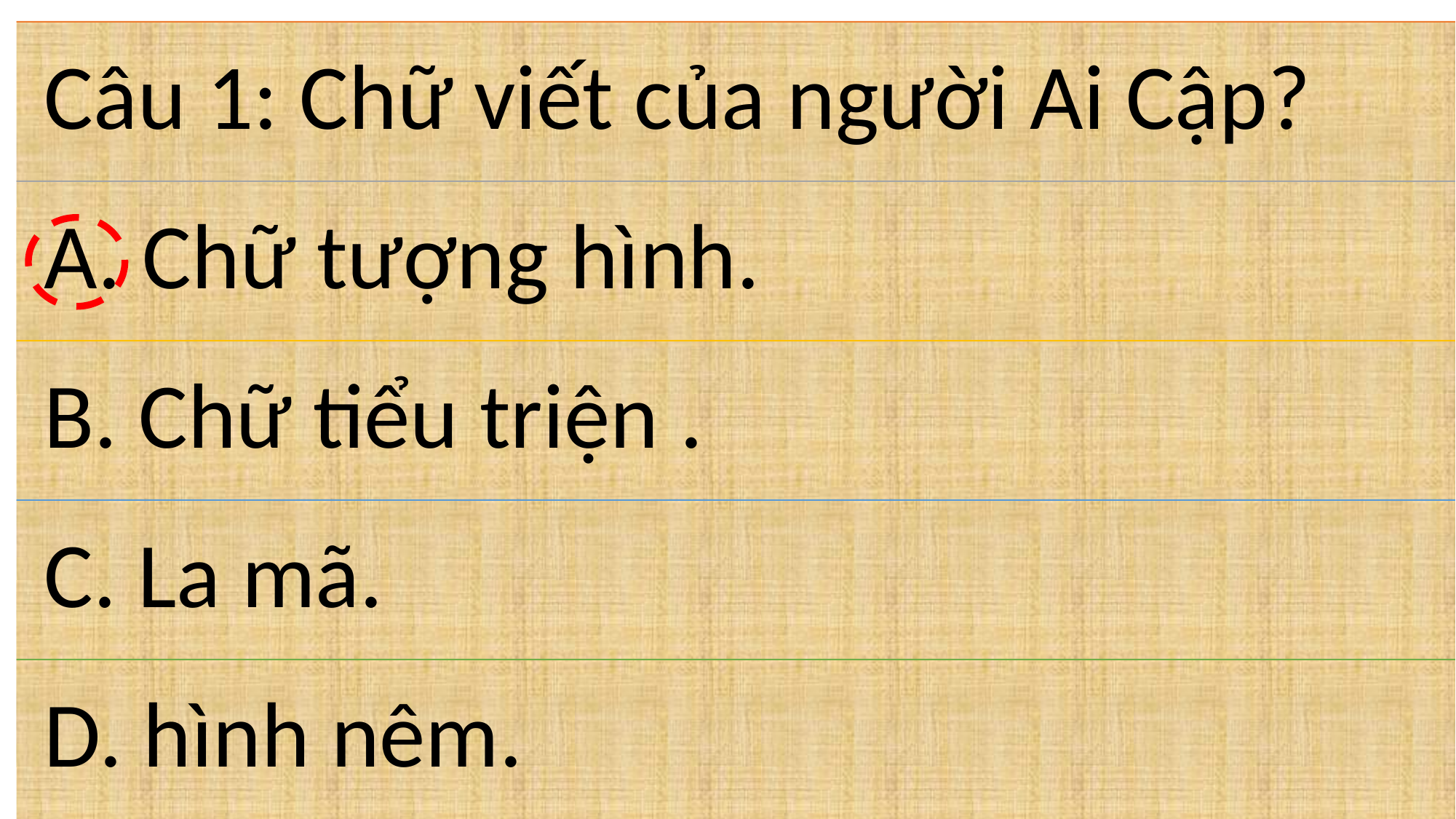

Câu 1: Chữ viết của người Ai Cập?
A. Chữ tượng hình.
B. Chữ tiểu triện .
C. La mã.
D. hình nêm.